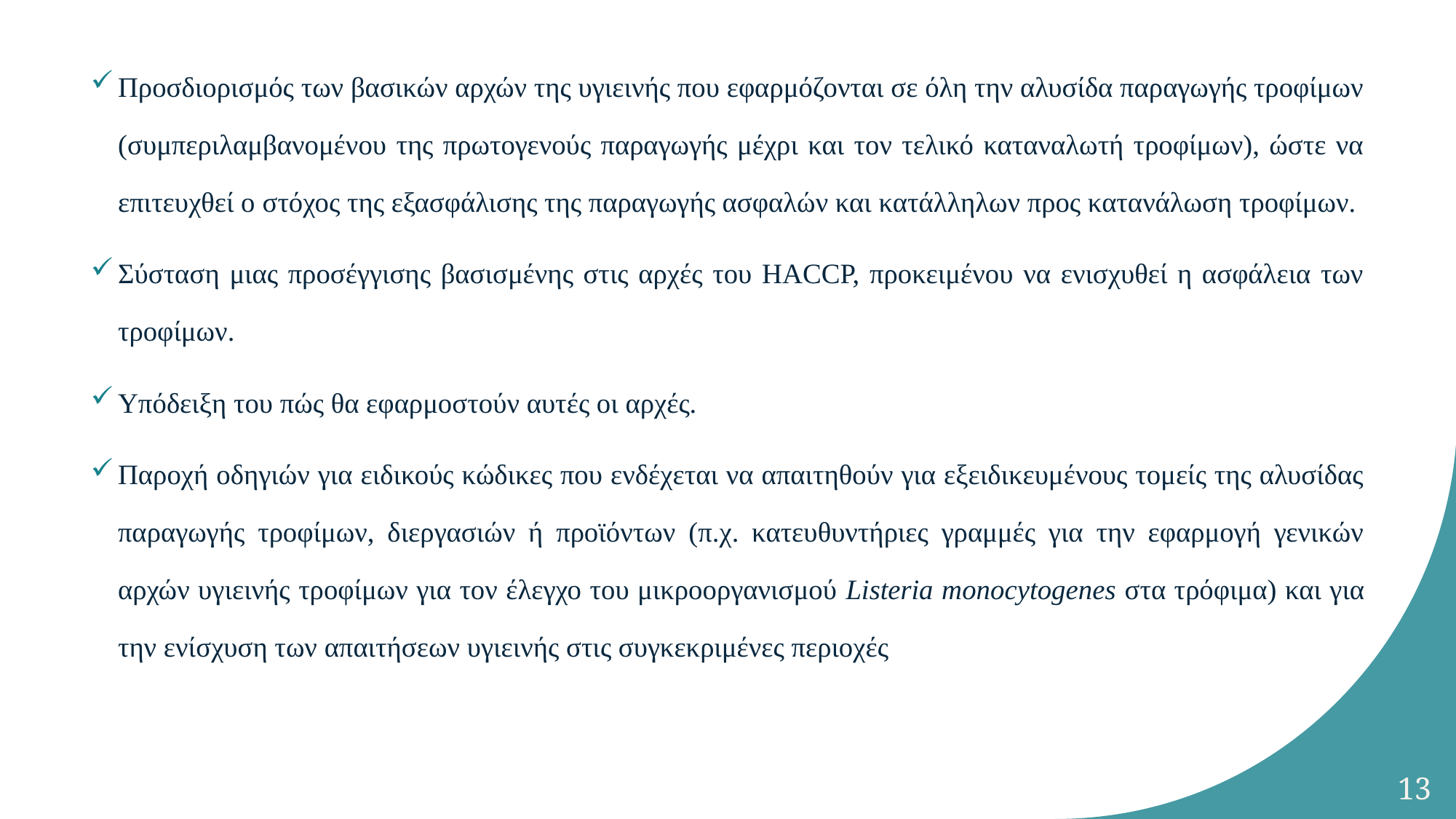

Προσδιορισμός των βασικών αρχών της υγιεινής που εφαρμόζονται σε όλη την αλυσίδα παραγωγής τροφίμων (συμπεριλαμβανομένου της πρωτογενούς παραγωγής μέχρι και τον τελικό καταναλωτή τροφίμων), ώστε να επιτευχθεί ο στόχος της εξασφάλισης της παραγωγής ασφαλών και κατάλληλων προς κατανάλωση τροφίμων.
Σύσταση μιας προσέγγισης βασισμένης στις αρχές του HACCP, προκειμένου να ενισχυθεί η ασφάλεια των τροφίμων.
Υπόδειξη του πώς θα εφαρμοστούν αυτές οι αρχές.
Παροχή οδηγιών για ειδικούς κώδικες που ενδέχεται να απαιτηθούν για εξειδικευμένους τομείς της αλυσίδας παραγωγής τροφίμων, διεργασιών ή προϊόντων (π.χ. κατευθυντήριες γραμμές για την εφαρμογή γενικών αρχών υγιεινής τροφίμων για τον έλεγχο του μικροοργανισμού Listeria monocytogenes στα τρόφιμα) και για την ενίσχυση των απαιτήσεων υγιεινής στις συγκεκριμένες περιοχές

13